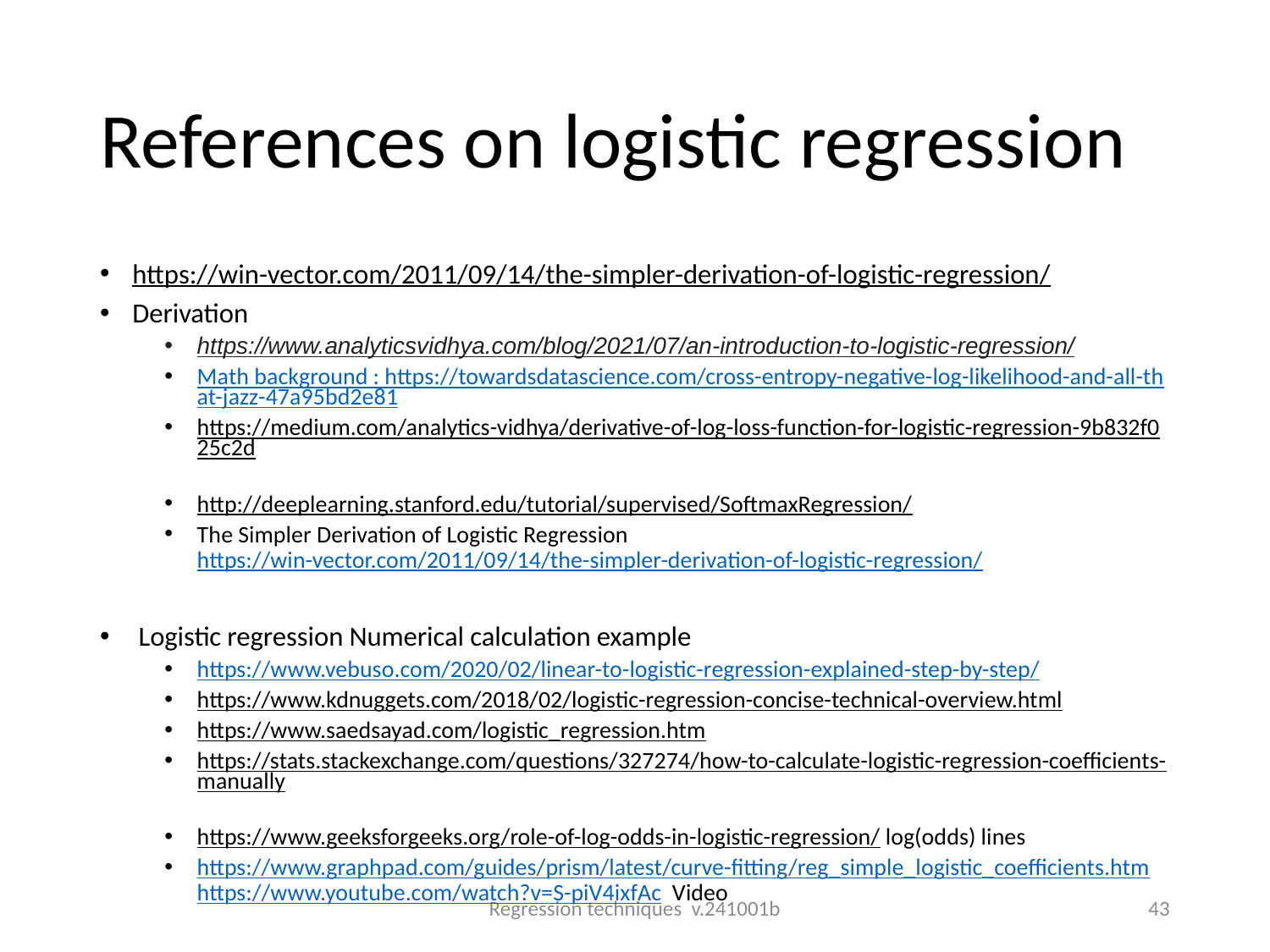

# References on logistic regression
https://win-vector.com/2011/09/14/the-simpler-derivation-of-logistic-regression/
Derivation
https://www.analyticsvidhya.com/blog/2021/07/an-introduction-to-logistic-regression/
Math background : https://towardsdatascience.com/cross-entropy-negative-log-likelihood-and-all-that-jazz-47a95bd2e81
https://medium.com/analytics-vidhya/derivative-of-log-loss-function-for-logistic-regression-9b832f025c2d
http://deeplearning.stanford.edu/tutorial/supervised/SoftmaxRegression/
The Simpler Derivation of Logistic Regression https://win-vector.com/2011/09/14/the-simpler-derivation-of-logistic-regression/

 Logistic regression Numerical calculation example
https://www.vebuso.com/2020/02/linear-to-logistic-regression-explained-step-by-step/
https://www.kdnuggets.com/2018/02/logistic-regression-concise-technical-overview.html
https://www.saedsayad.com/logistic_regression.htm
https://stats.stackexchange.com/questions/327274/how-to-calculate-logistic-regression-coefficients-manually
https://www.geeksforgeeks.org/role-of-log-odds-in-logistic-regression/ log(odds) lines
https://www.graphpad.com/guides/prism/latest/curve-fitting/reg_simple_logistic_coefficients.htm https://www.youtube.com/watch?v=S-piV4ixfAc  Video

Regression techniques  v.241001b
43